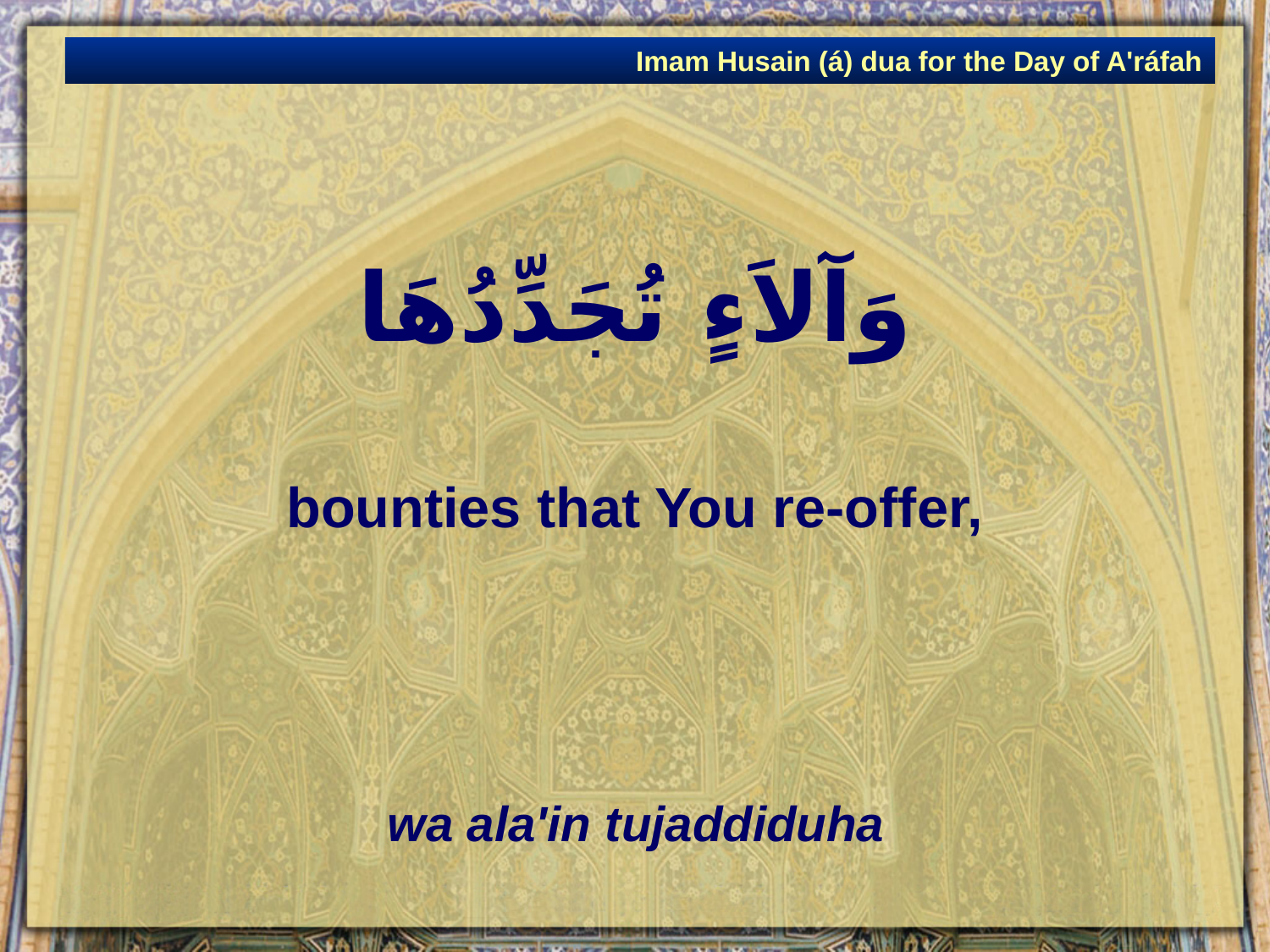

Imam Husain (á) dua for the Day of A'ráfah
# وَآلاَءٍ تُجَدِّدُهَا
bounties that You re-offer,
wa ala'in tujaddiduha